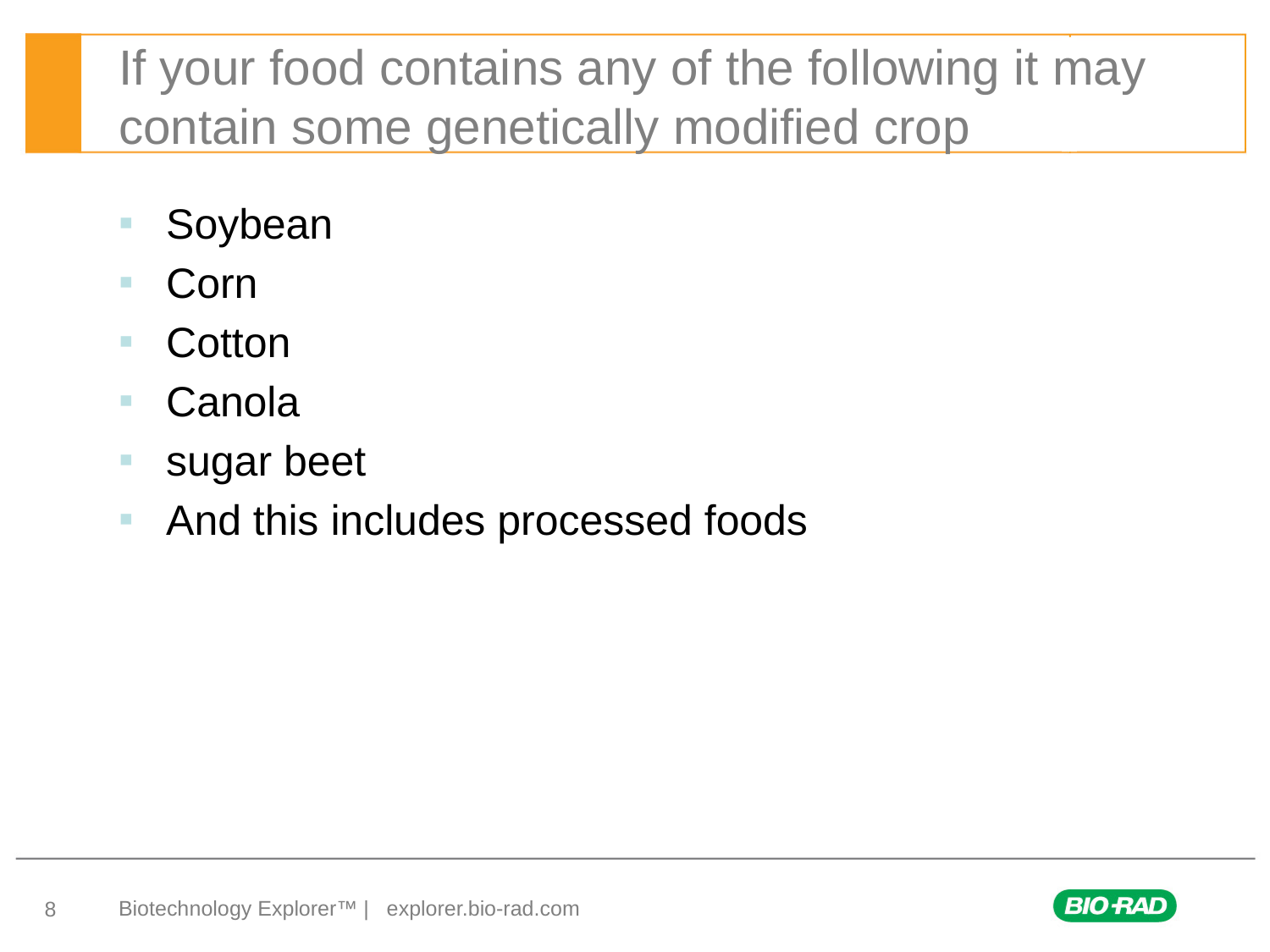

# If your food contains any of the following it may contain some genetically modified crop
Soybean
Corn
Cotton
Canola
sugar beet
And this includes processed foods